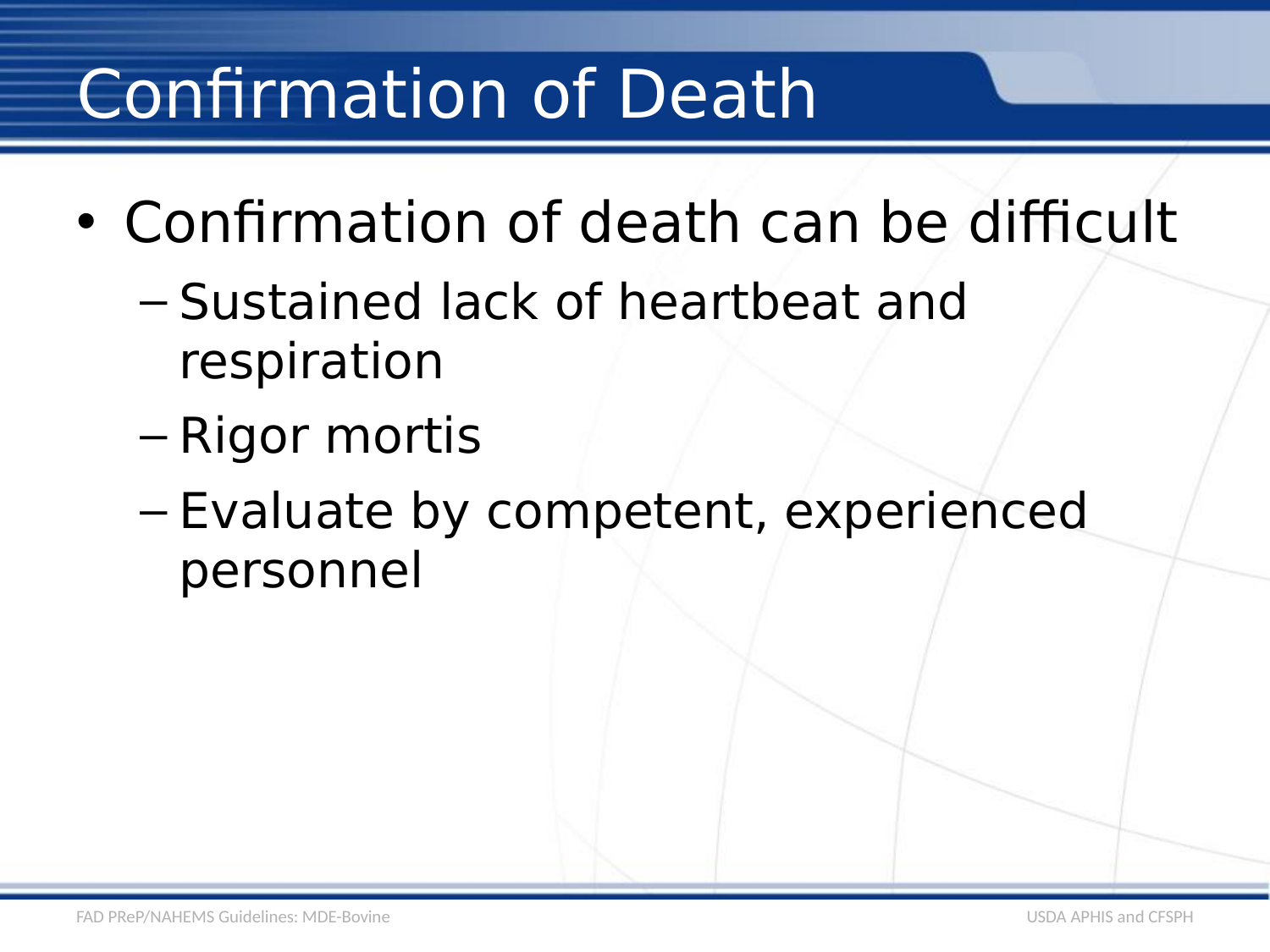

# Confirmation of Death
Confirmation of death can be difficult
Sustained lack of heartbeat and respiration
Rigor mortis
Evaluate by competent, experienced personnel

FAD PReP/NAHEMS Guidelines: MDE-Bovine
USDA APHIS and CFSPH